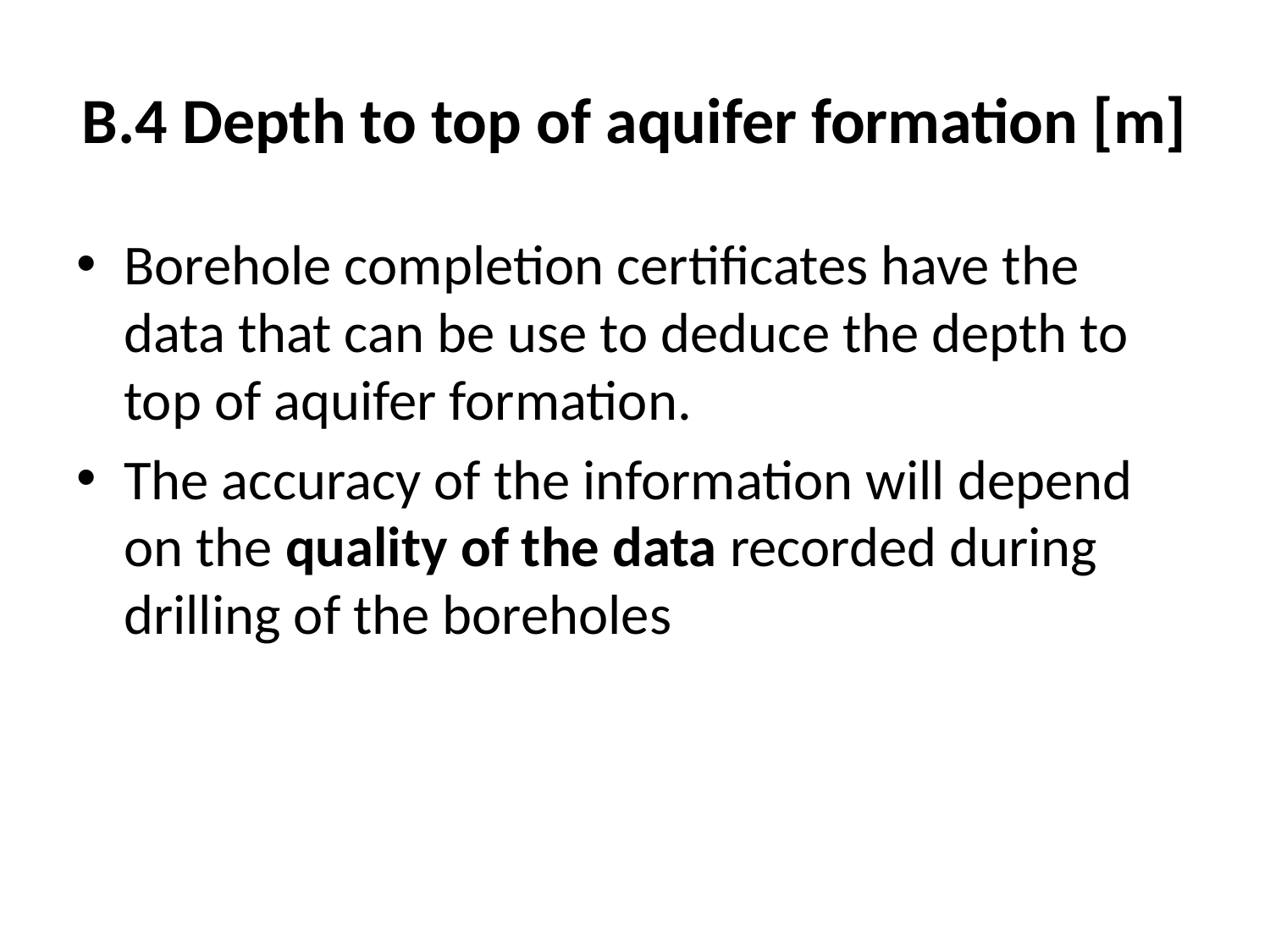

# B.4 Depth to top of aquifer formation [m]
Borehole completion certificates have the data that can be use to deduce the depth to top of aquifer formation.
The accuracy of the information will depend on the quality of the data recorded during drilling of the boreholes